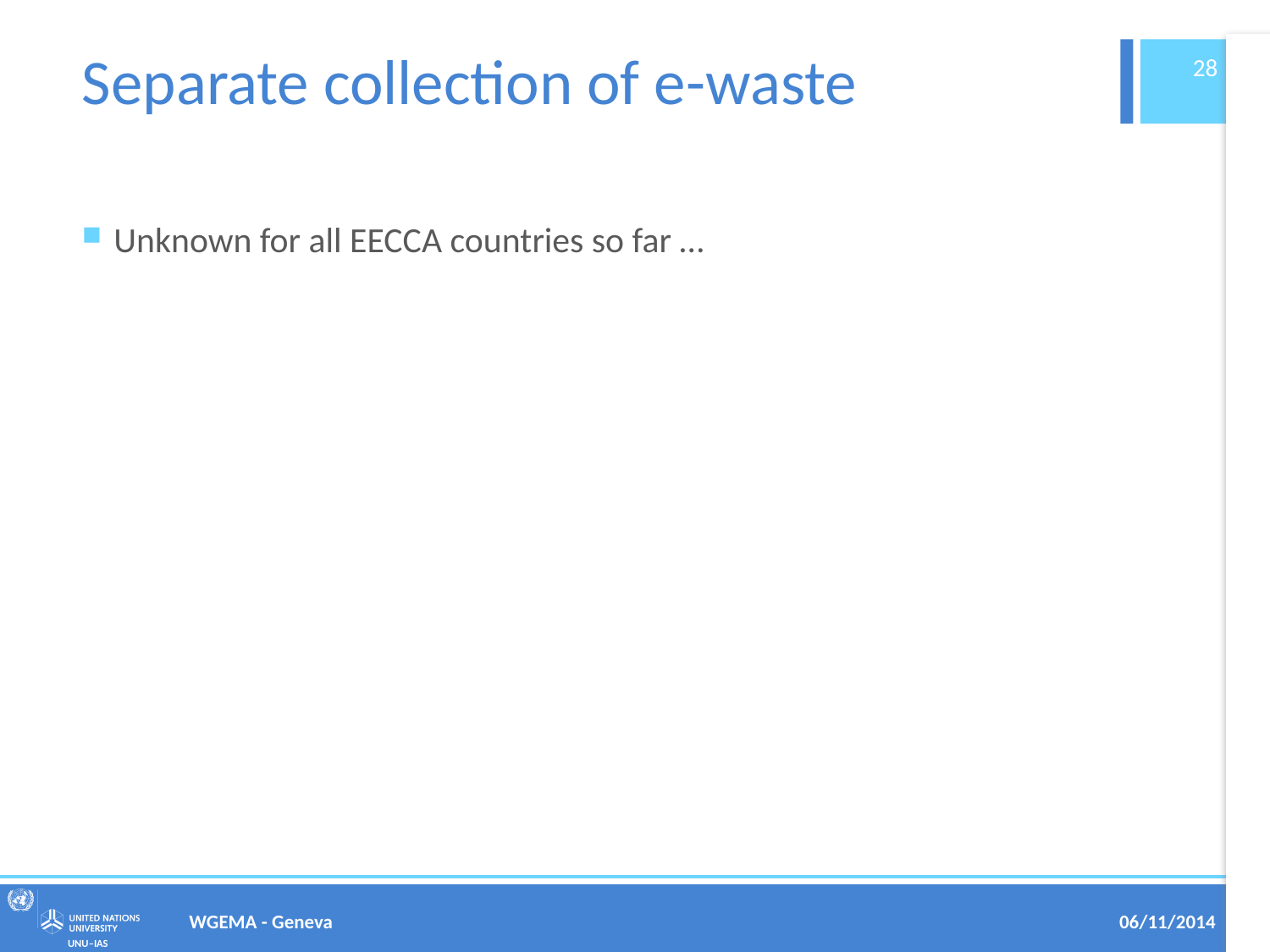

# Separate collection of e-waste

28
Unknown for all EECCA countries so far …

WGEMA - Geneva
06/11/2014